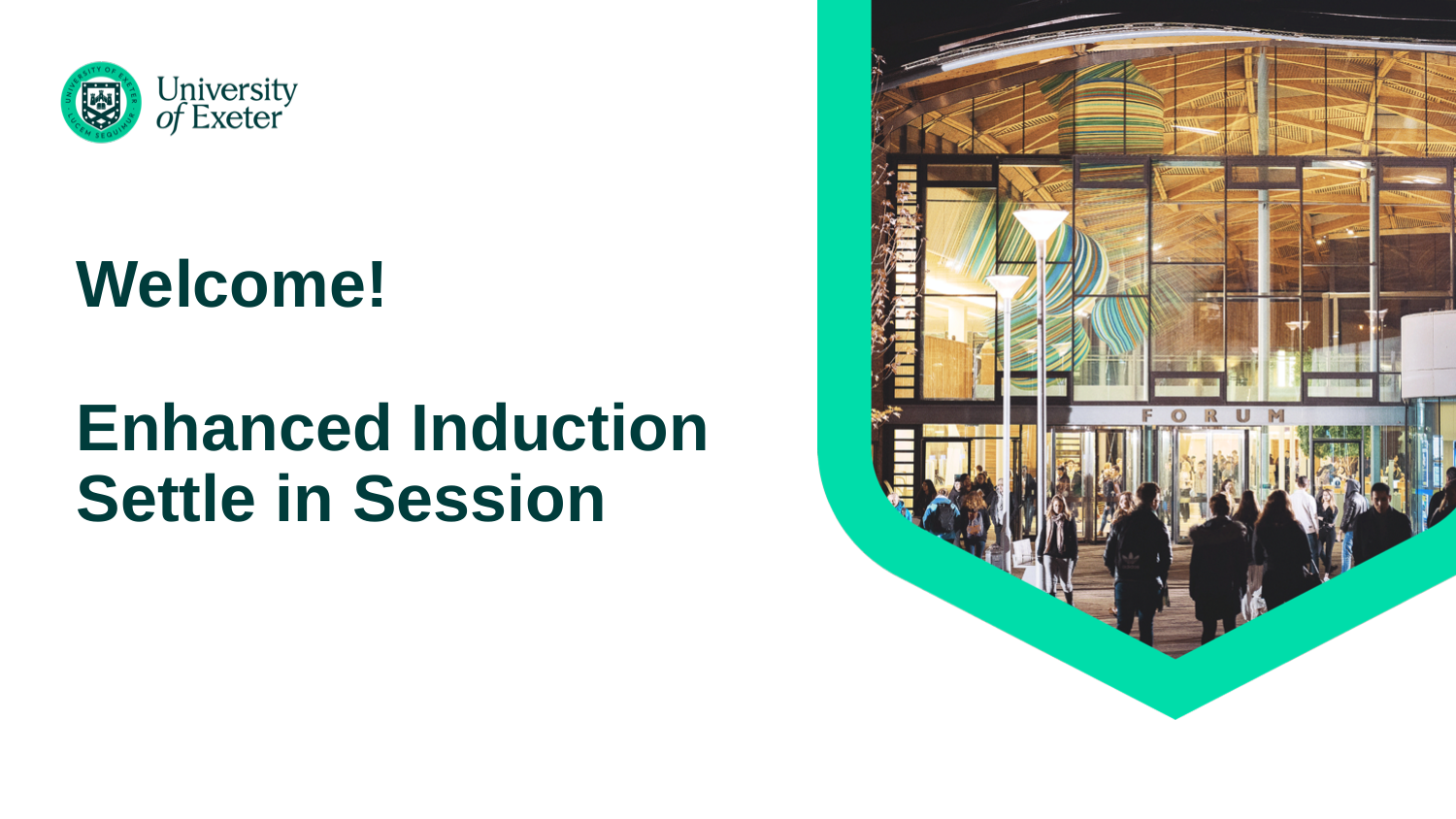

# Welcome! Enhanced Induction Settle in Session